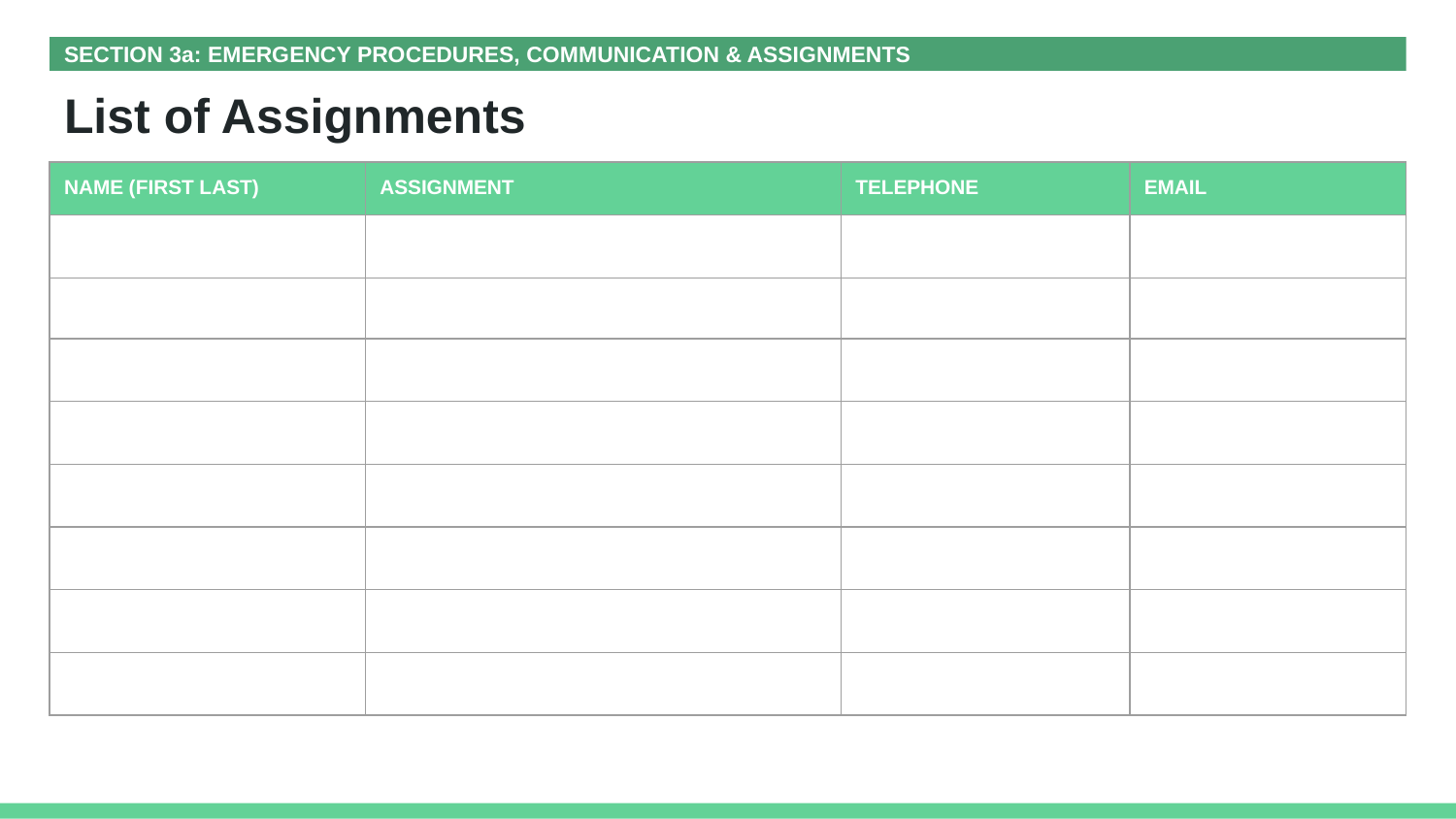

SECTION 3a: EMERGENCY PROCEDURES, COMMUNICATION & ASSIGNMENTS
# List of Assignments
| NAME (FIRST LAST) | ASSIGNMENT | TELEPHONE | EMAIL |
| --- | --- | --- | --- |
|  |  |  |  |
|  |  |  |  |
|  |  |  |  |
|  |  |  |  |
|  |  |  |  |
|  |  |  |  |
|  |  |  |  |
|  |  |  |  |